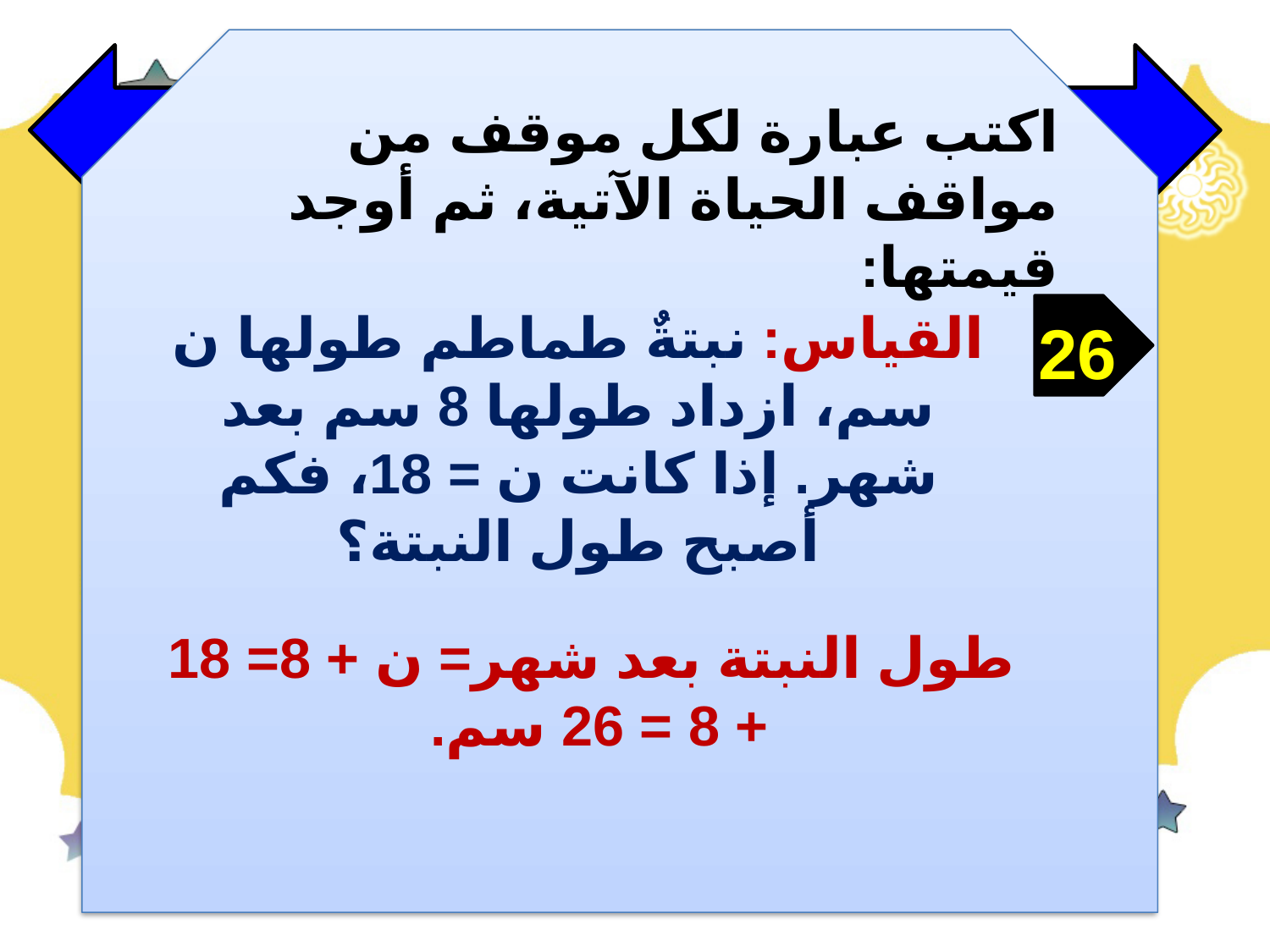

اكتب عبارة لكل موقف من مواقف الحياة الآتية، ثم أوجد قيمتها:

القياس: نبتةٌ طماطم طولها ن سم، ازداد طولها 8 سم بعد شهر. إذا كانت ن = 18، فكم أصبح طول النبتة؟
26
طول النبتة بعد شهر= ن + 8= 18 + 8 = 26 سم.